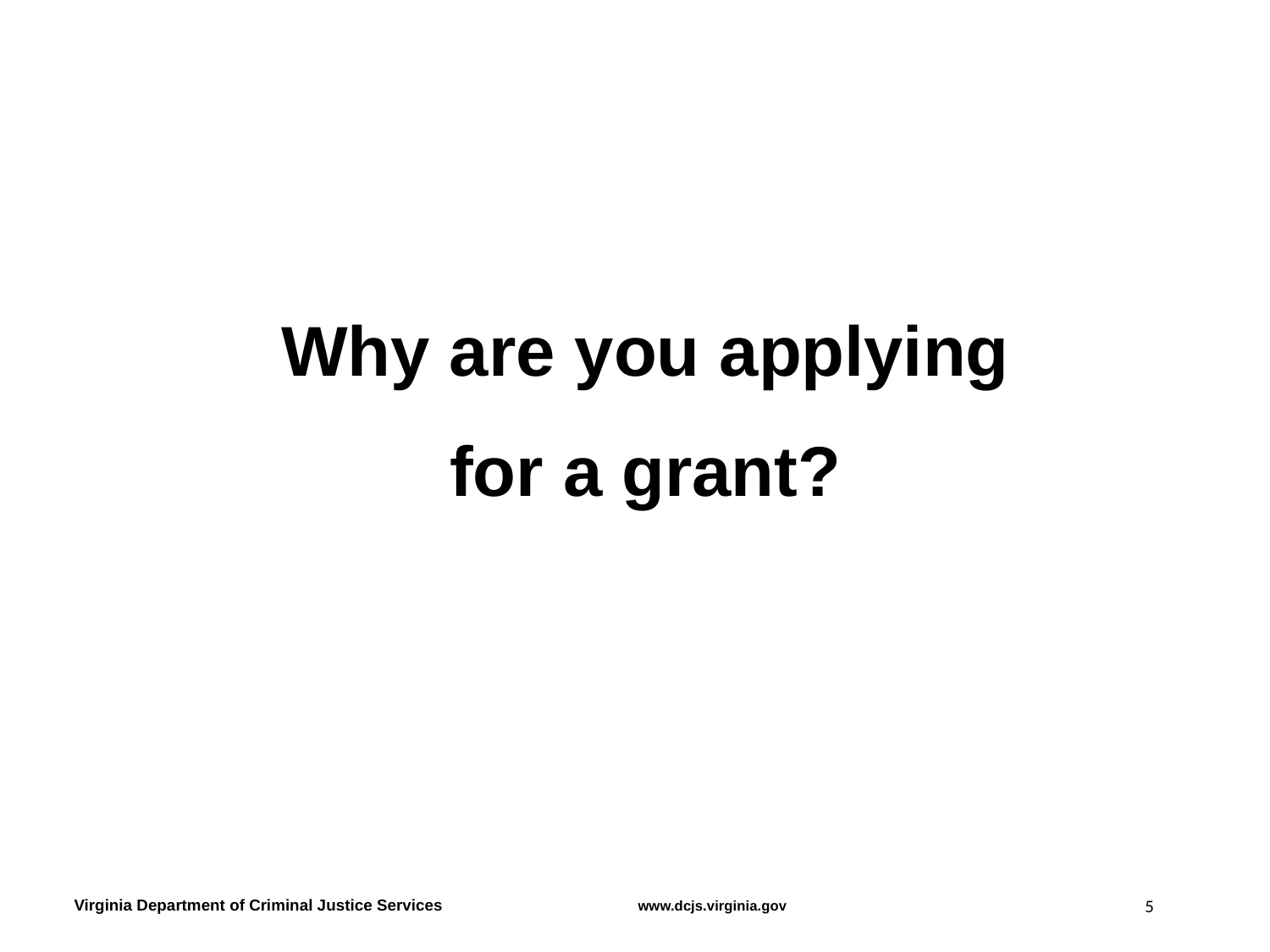

Why are you applying
for a grant?
5